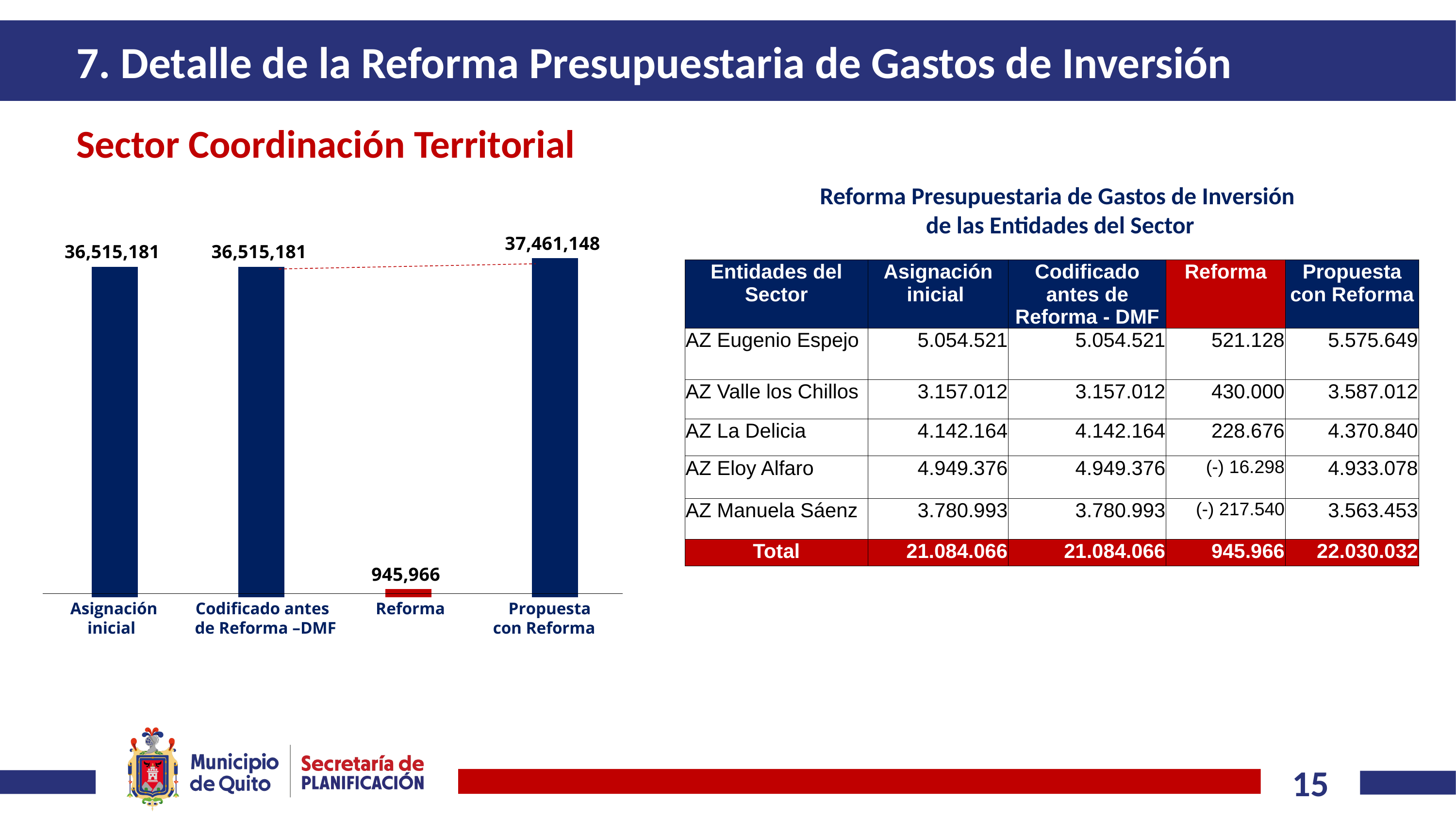

# 7. Detalle de la Reforma Presupuestaria de Gastos de Inversión
Sector Coordinación Territorial
Reforma Presupuestaria de Gastos de Inversión
de las Entidades del Sector

### Chart

| Category |  |
|---|---|
| Asignación inicial  | 36515181.309999995 |
| Codificado | 36515181.31 |
| Reforma | 945966.35 |
| Nuevo Codificado | 37461147.660000004 |
| Entidades del Sector | Asignación inicial | Codificado antes de Reforma - DMF | Reforma | Propuesta con Reforma |
| --- | --- | --- | --- | --- |
| AZ Eugenio Espejo | 5.054.521 | 5.054.521 | 521.128 | 5.575.649 |
| AZ Valle los Chillos | 3.157.012 | 3.157.012 | 430.000 | 3.587.012 |
| AZ La Delicia | 4.142.164 | 4.142.164 | 228.676 | 4.370.840 |
| AZ Eloy Alfaro | 4.949.376 | 4.949.376 | (-) 16.298 | 4.933.078 |
| AZ Manuela Sáenz | 3.780.993 | 3.780.993 | (-) 217.540 | 3.563.453 |
| Total | 21.084.066 | 21.084.066 | 945.966 | 22.030.032 |
Asignación         Codificado antes           Reforma               Propuesta
    inicial              de Reforma –DMF                                     con Reforma